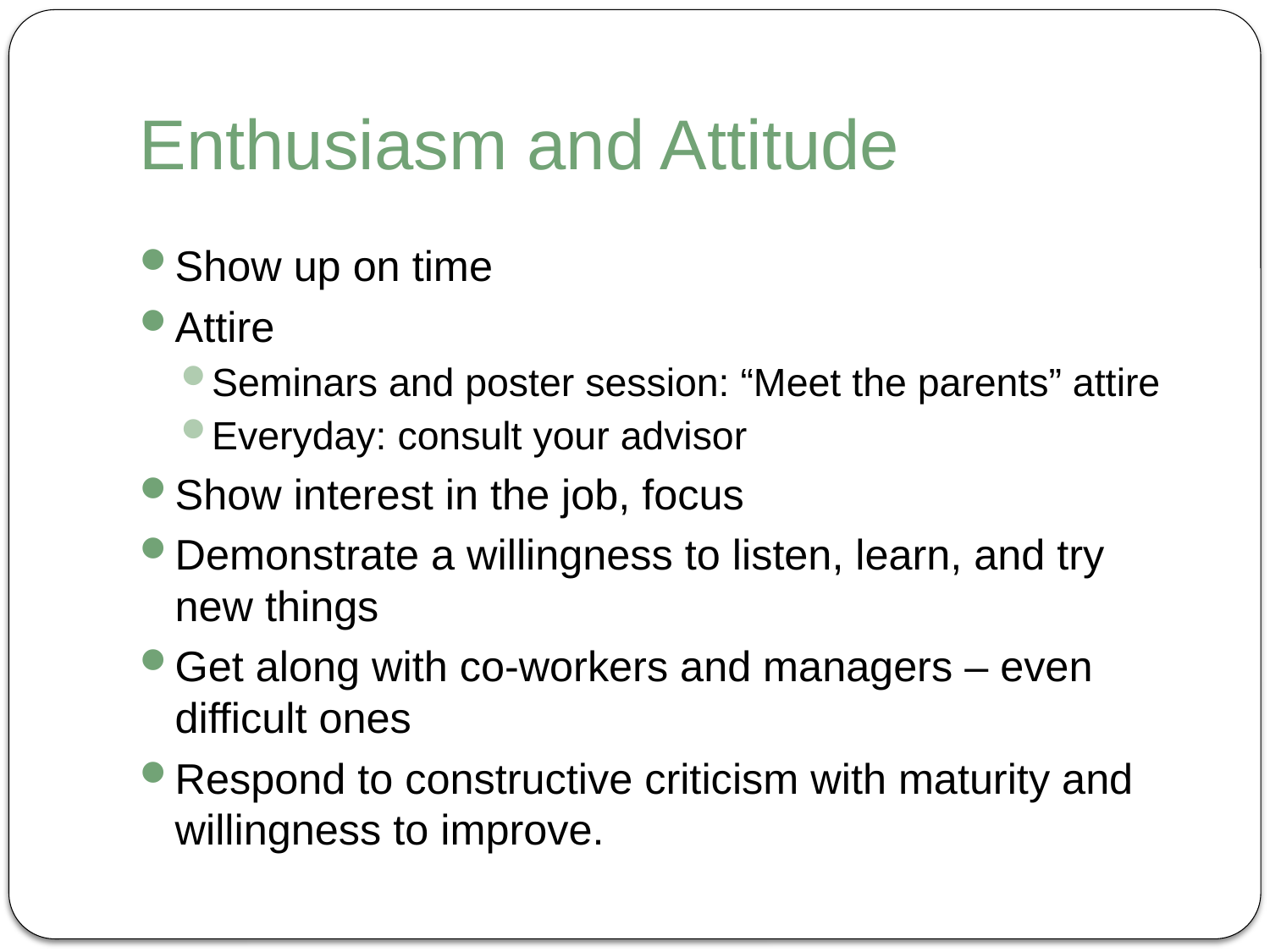

# Enthusiasm and Attitude
Show up on time
Attire
Seminars and poster session: “Meet the parents” attire
Everyday: consult your advisor
Show interest in the job, focus
Demonstrate a willingness to listen, learn, and try new things
Get along with co-workers and managers – even difficult ones
Respond to constructive criticism with maturity and willingness to improve.